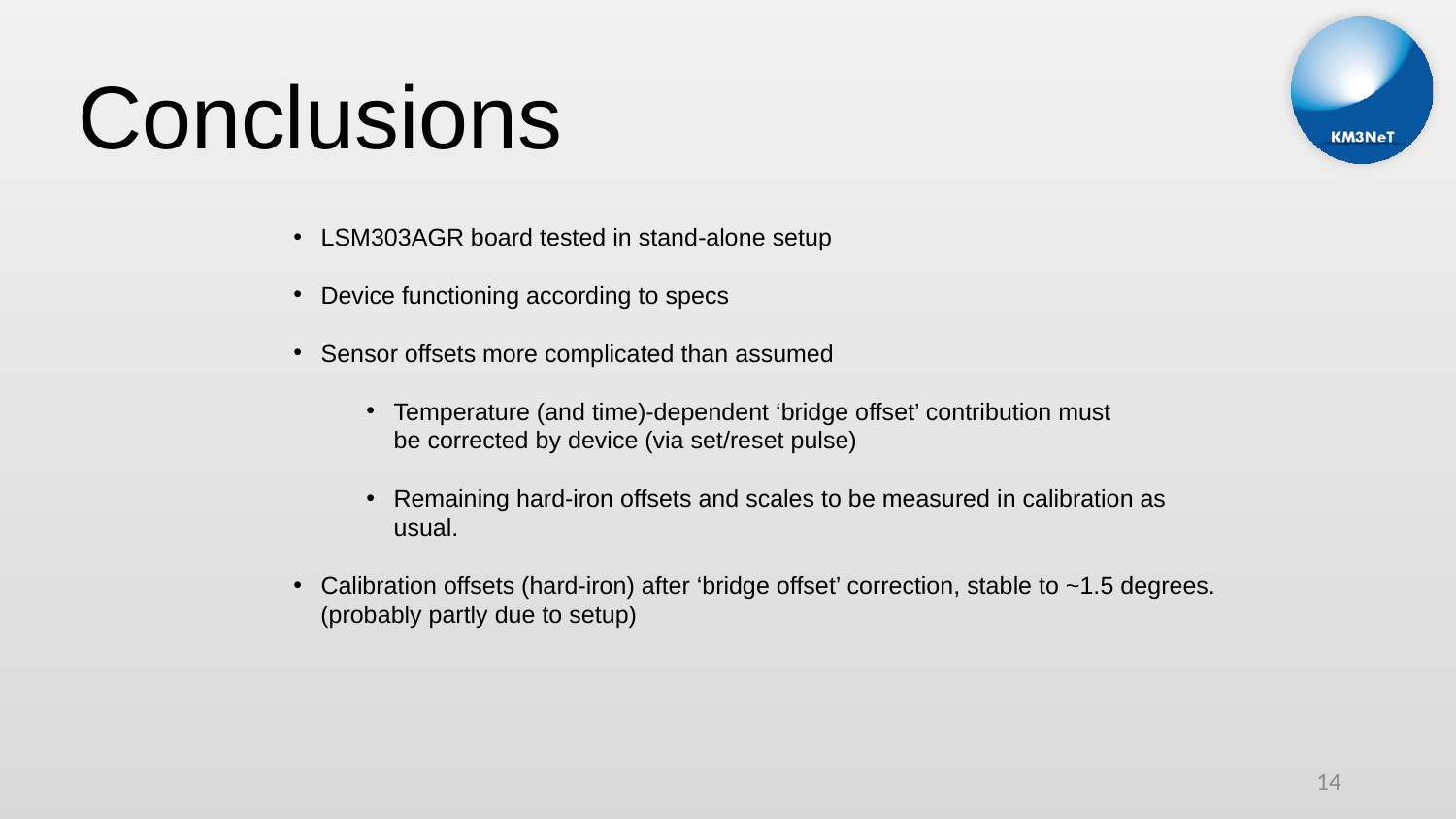

# Conclusions
LSM303AGR board tested in stand-alone setup

Device functioning according to specs

Sensor offsets more complicated than assumed

Temperature (and time)-dependent ‘bridge offset’ contribution must
be corrected by device (via set/reset pulse)

Remaining hard-iron offsets and scales to be measured in calibration as
usual.

Calibration offsets (hard-iron) after ‘bridge offset’ correction, stable to ~1.5 degrees.
    (probably partly due to setup)

14